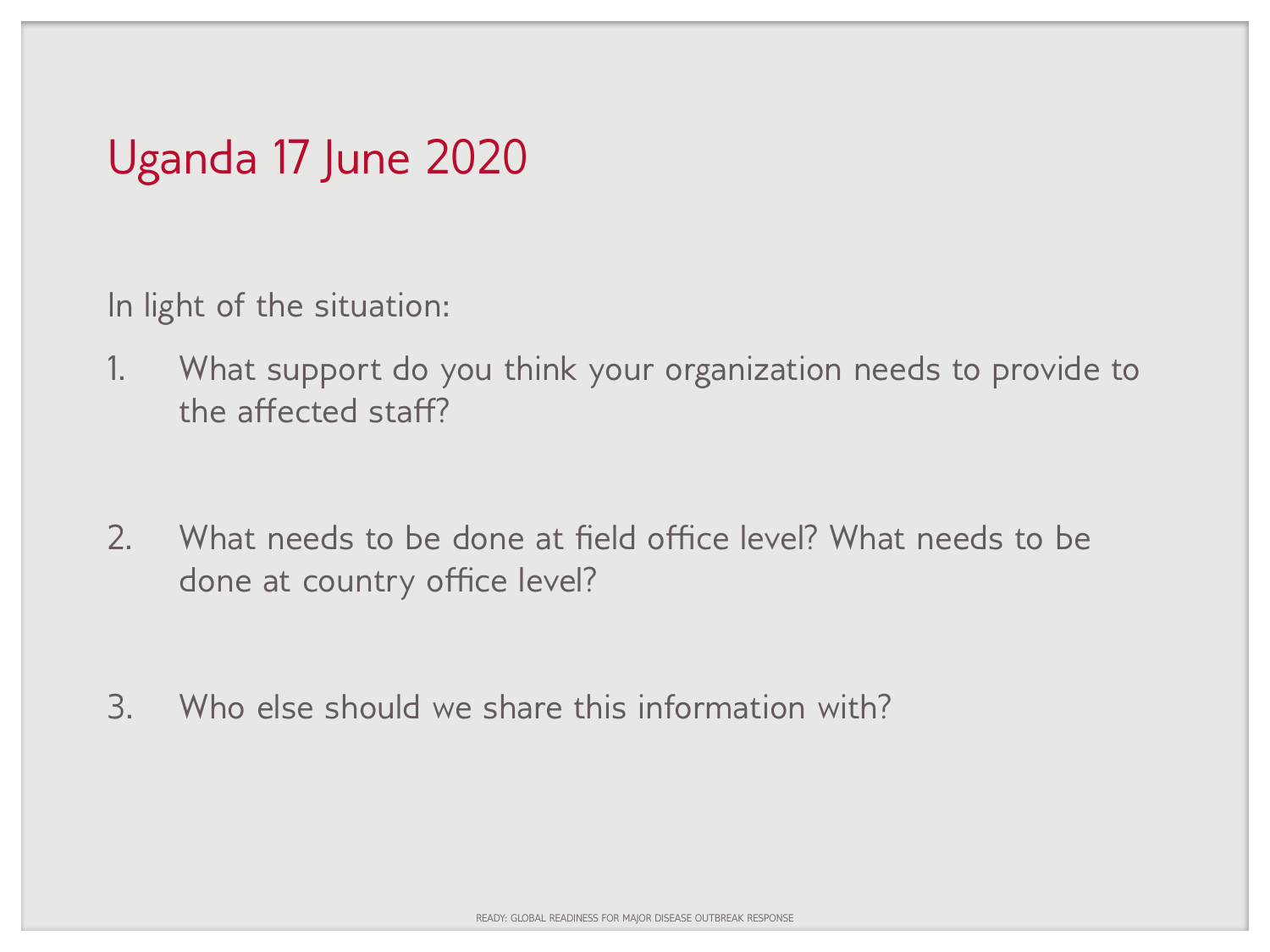

# Uganda 17 June 2020
In light of the situation:
What support do you think your organization needs to provide to the affected staff?

What needs to be done at field office level? What needs to be done at country office level?

Who else should we share this information with?
READY: GLOBAL READINESS FOR MAJOR DISEASE OUTBREAK RESPONSE